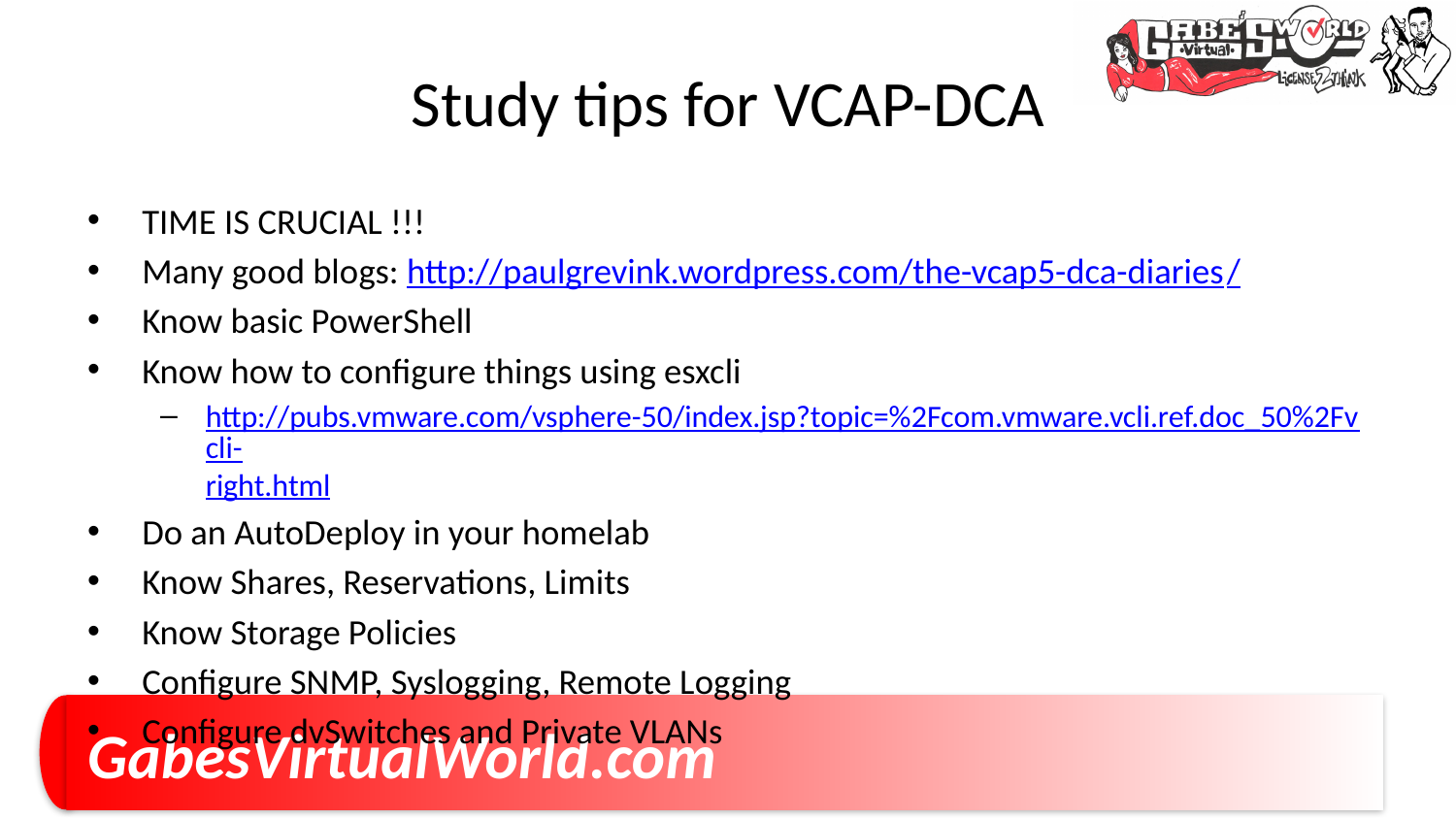

# Study tips for VCAP-DCA
TIME IS CRUCIAL !!!
Many good blogs: http://paulgrevink.wordpress.com/the-vcap5-dca-diaries/
Know basic PowerShell
Know how to configure things using esxcli
http://pubs.vmware.com/vsphere-50/index.jsp?topic=%2Fcom.vmware.vcli.ref.doc_50%2Fvcli-right.html
Do an AutoDeploy in your homelab
Know Shares, Reservations, Limits
Know Storage Policies
Configure SNMP, Syslogging, Remote Logging
Configure dvSwitches and Private VLANs